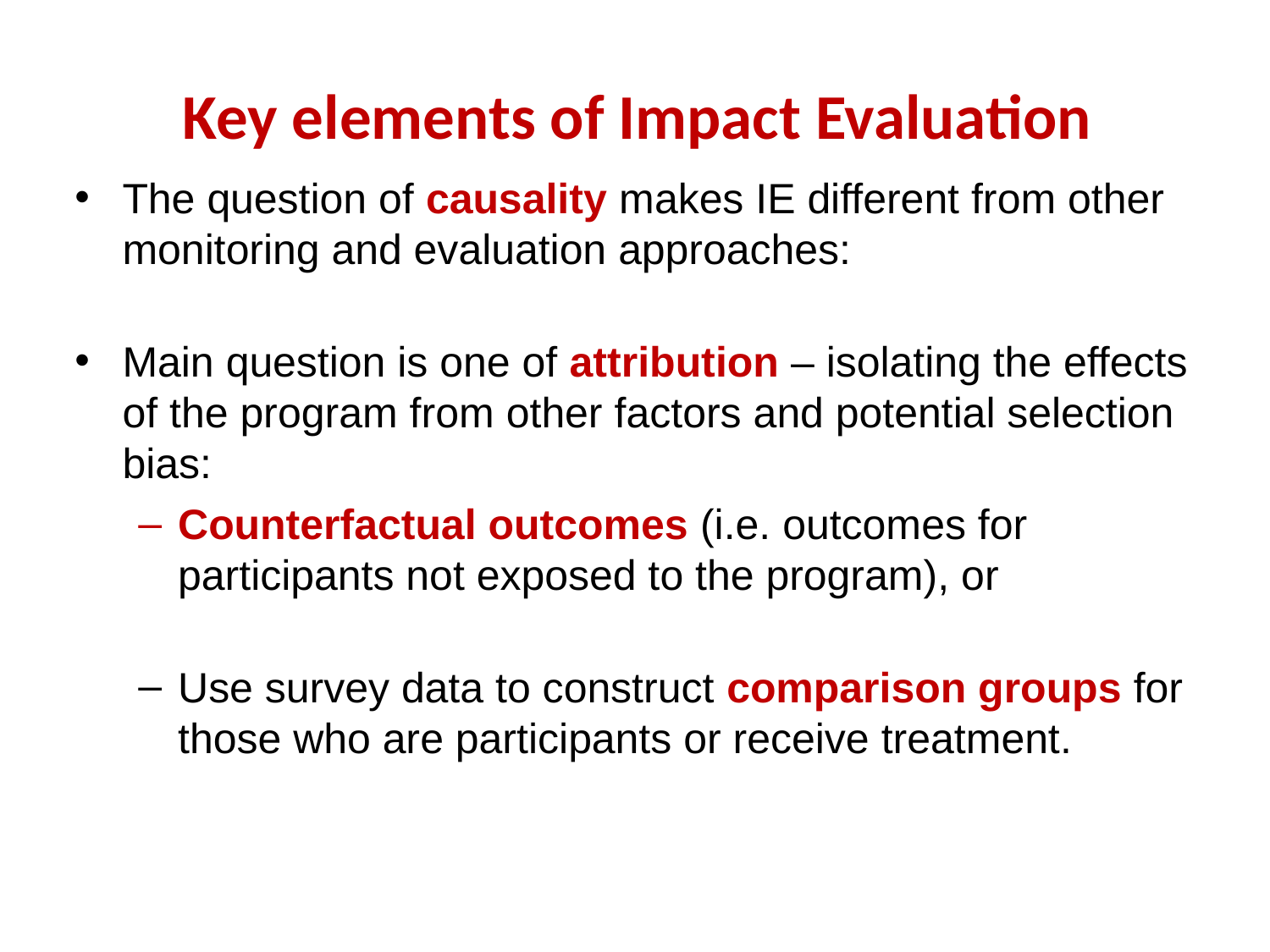

# Key elements of Impact Evaluation
The question of causality makes IE different from other monitoring and evaluation approaches:
Main question is one of attribution – isolating the effects of the program from other factors and potential selection bias:
Counterfactual outcomes (i.e. outcomes for participants not exposed to the program), or
Use survey data to construct comparison groups for those who are participants or receive treatment.